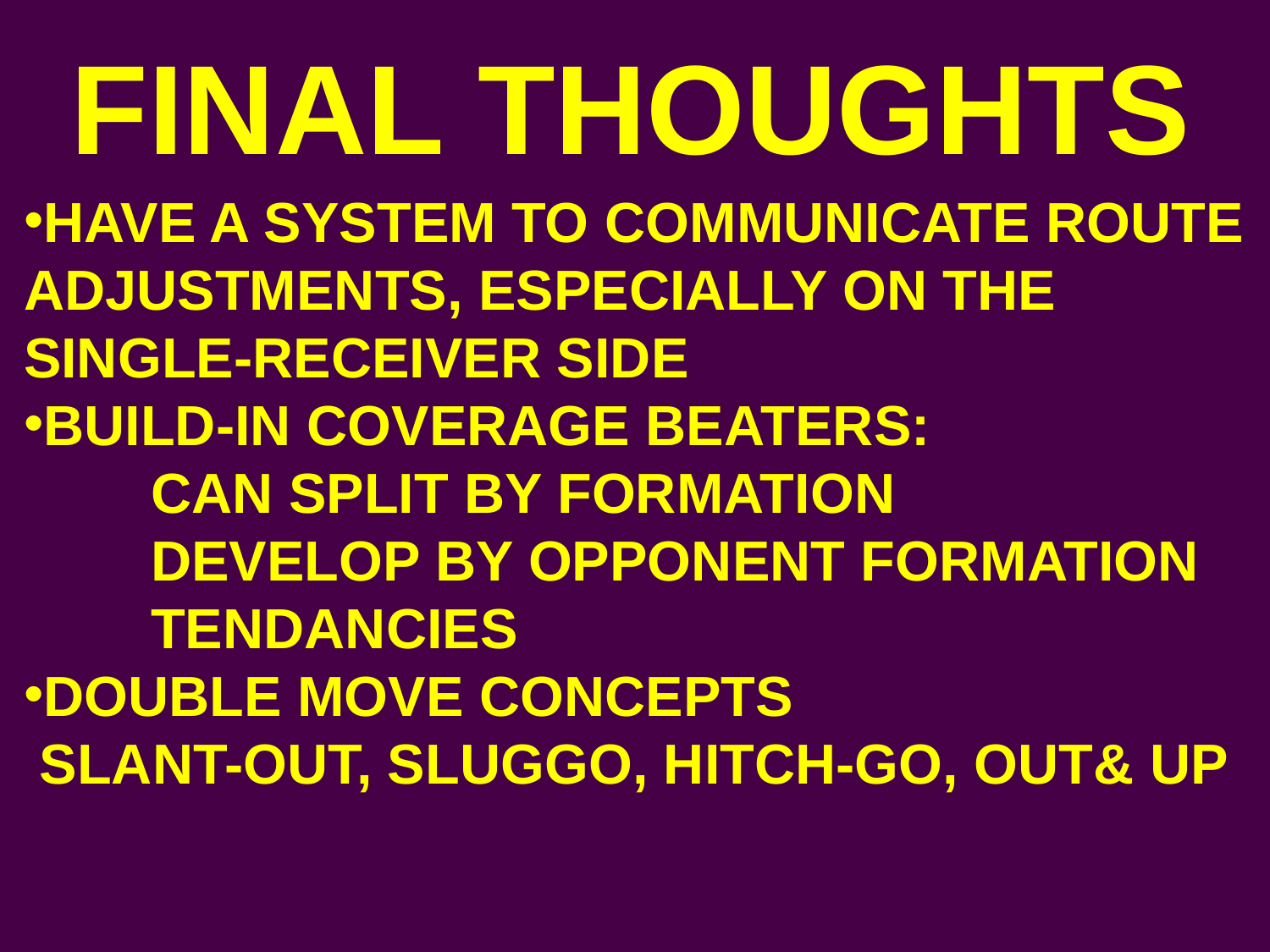

FINAL THOUGHTS
HAVE A SYSTEM TO COMMUNICATE ROUTE ADJUSTMENTS, ESPECIALLY ON THE SINGLE-RECEIVER SIDE
BUILD-IN COVERAGE BEATERS:
	CAN SPLIT BY FORMATION
	DEVELOP BY OPPONENT FORMATION 	TENDANCIES
DOUBLE MOVE CONCEPTS
 SLANT-OUT, SLUGGO, HITCH-GO, OUT& UP